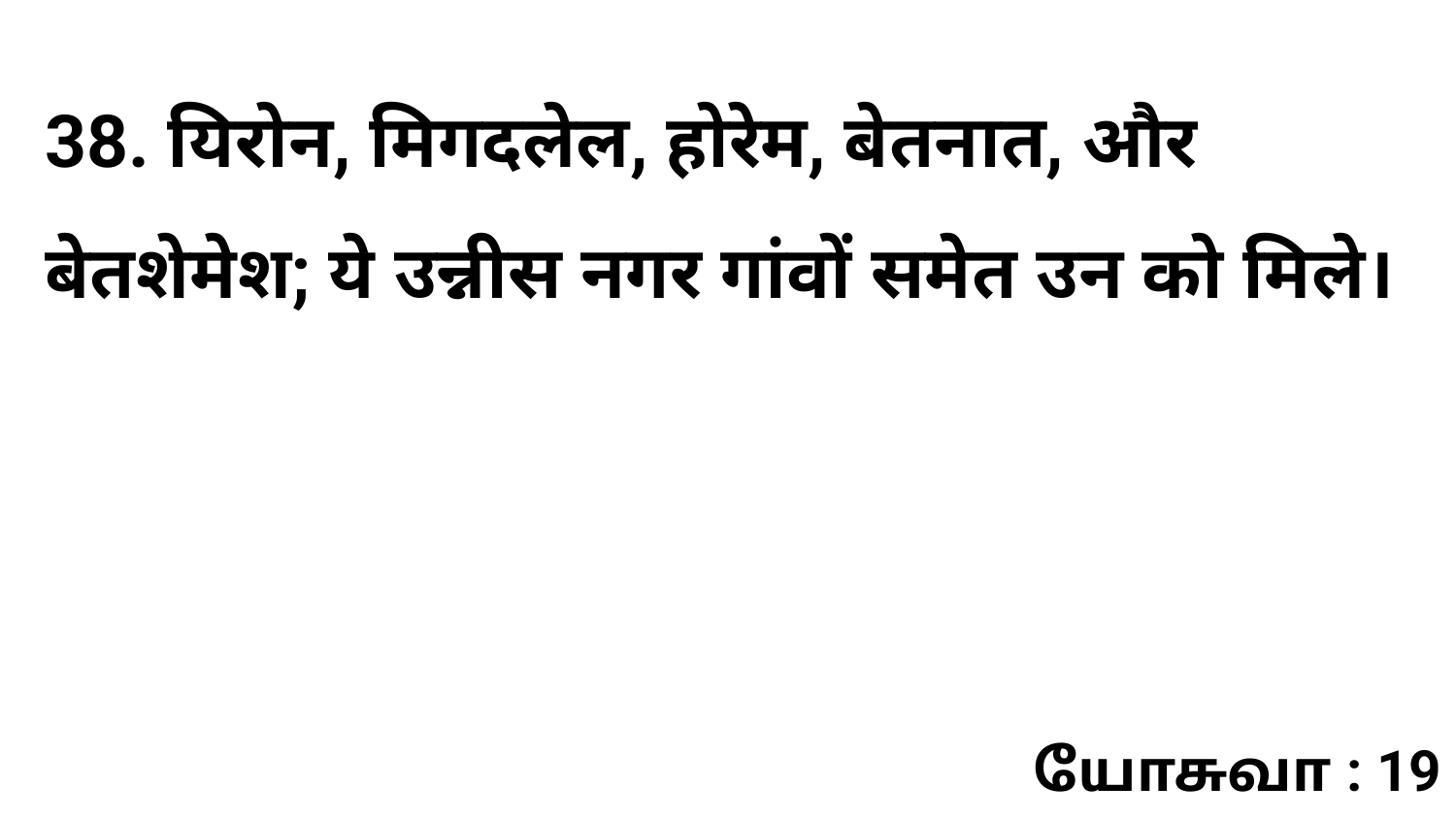

38. यिरोन, मिगदलेल, होरेम, बेतनात, और बेतशेमेश; ये उन्नीस नगर गांवों समेत उन को मिले।
யோசுவா : 19